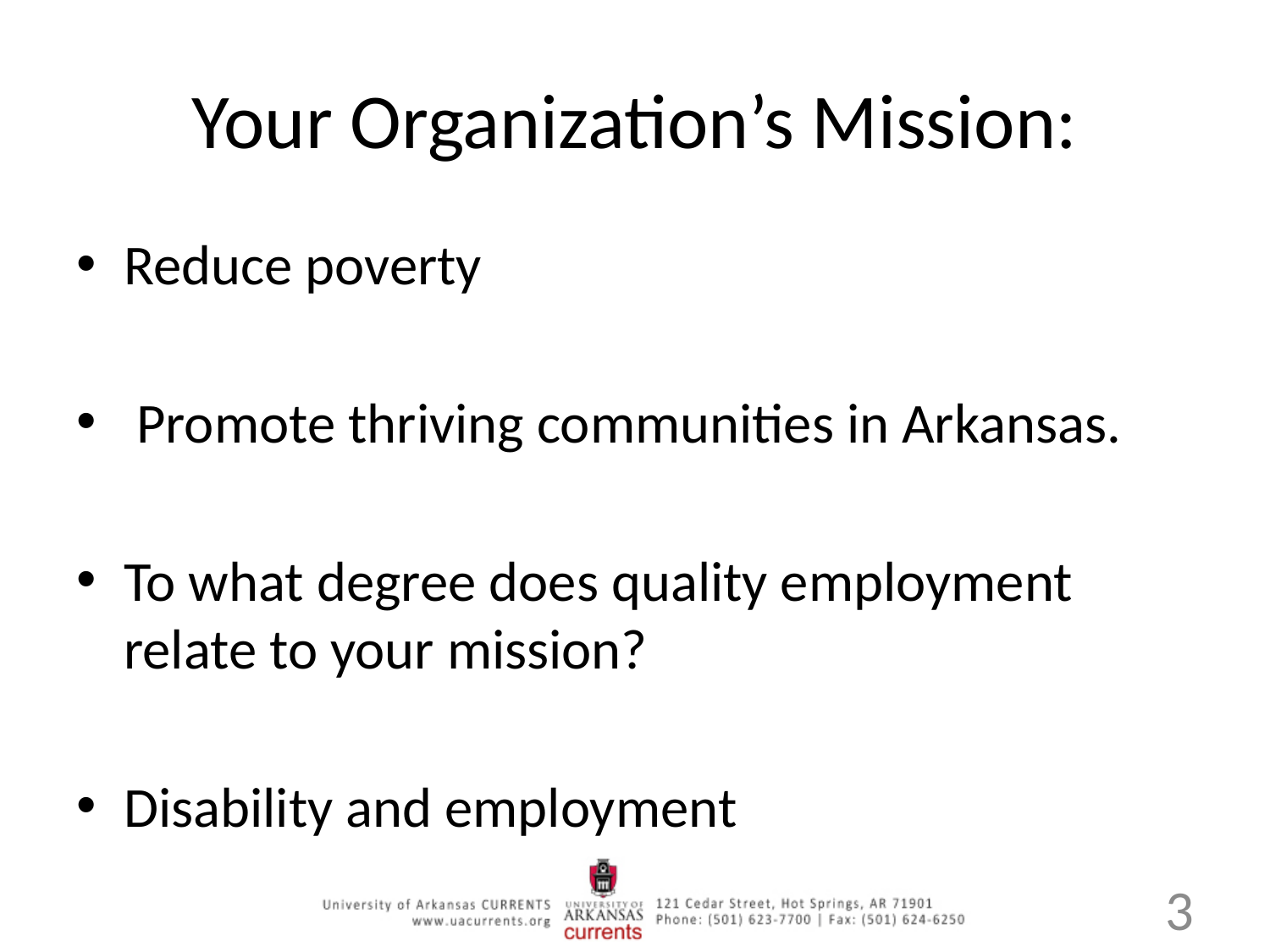

# Your Organization’s Mission:
Reduce poverty

 Promote thriving communities in Arkansas.

To what degree does quality employment relate to your mission?

Disability and employment
3